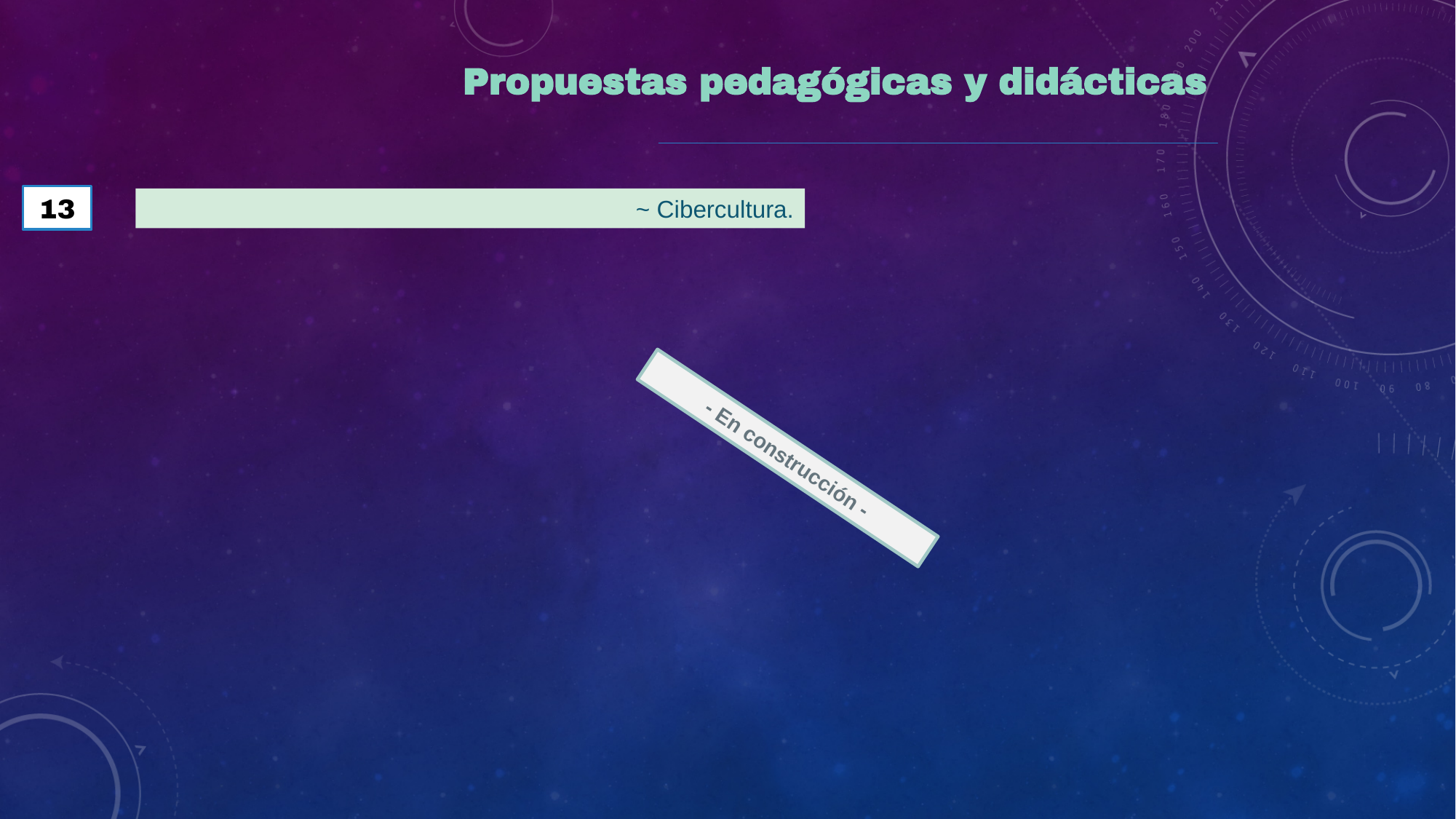

Propuestas pedagógicas y didácticas
13
~ Cibercultura.
- En construcción -